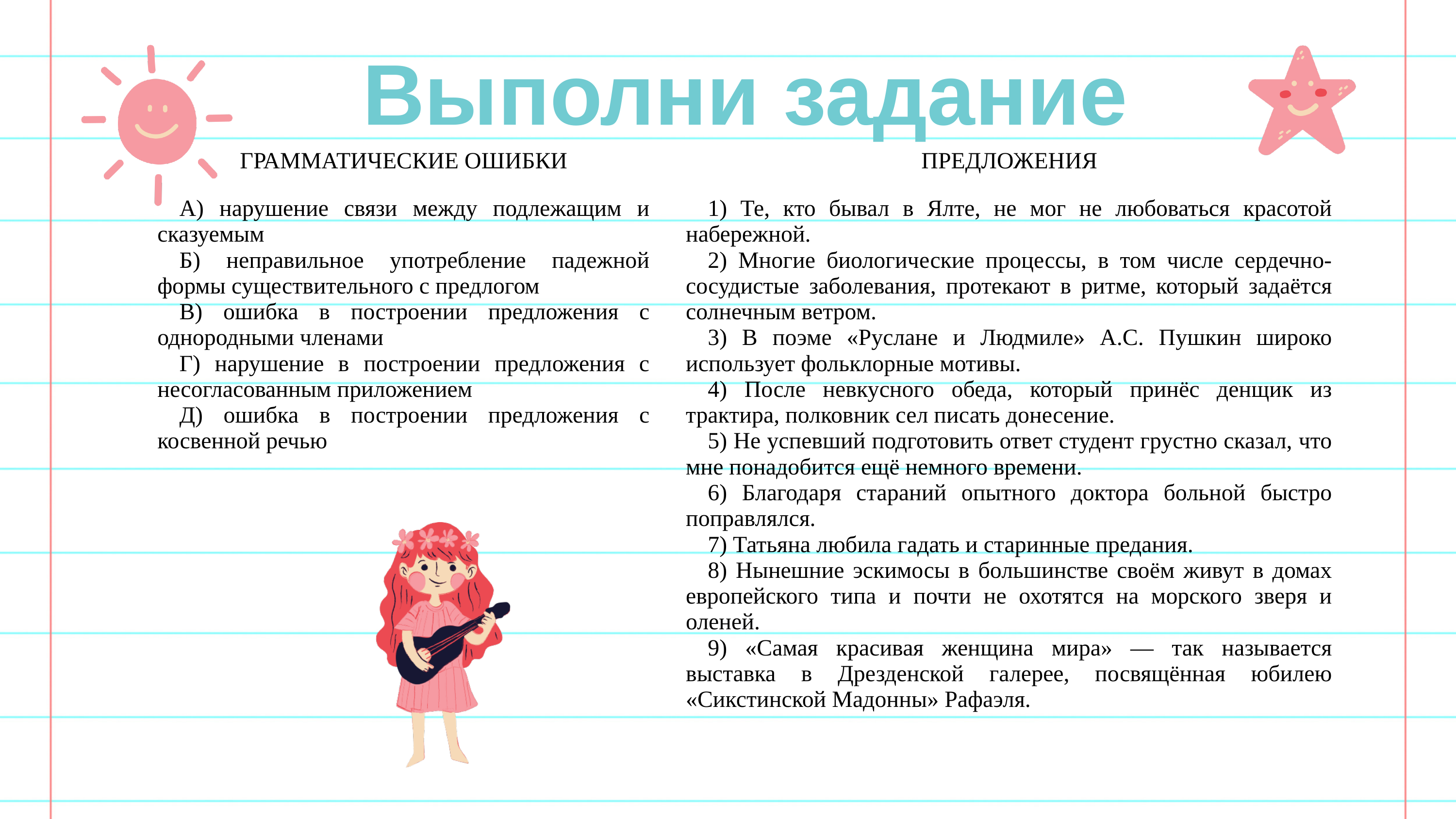

Выполни задание

| ГРАММАТИЧЕСКИЕ ОШИБКИ |  | ПРЕДЛОЖЕНИЯ |
| --- | --- | --- |
| А) нарушение связи между подлежащим и сказуемым Б) неправильное употребление падежной формы существительного с предлогом В) ошибка в построении предложения с однородными членами Г) нарушение в построении предложения с несогласованным приложением Д) ошибка в построении предложения с косвенной речью |  | 1) Те, кто бывал в Ялте, не мог не любоваться красотой набережной. 2) Многие биологические процессы, в том числе сердечно-сосудистые заболевания, протекают в ритме, который задаётся солнечным ветром. 3) В поэме «Руслане и Людмиле» А.С. Пушкин широко использует фольклорные мотивы. 4) После невкусного обеда, который принёс денщик из трактира, полковник сел писать донесение. 5) Не успевший подготовить ответ студент грустно сказал, что мне понадобится ещё немного времени. 6) Благодаря стараний опытного доктора больной быстро поправлялся. 7) Татьяна любила гадать и старинные предания. 8) Нынешние эскимосы в большинстве своём живут в домах европейского типа и почти не охотятся на морского зверя и оленей. 9) «Самая красивая женщина мира» — так называется выставка в Дрезденской галерее, посвящённая юбилею «Сикстинской Мадонны» Рафаэля. |